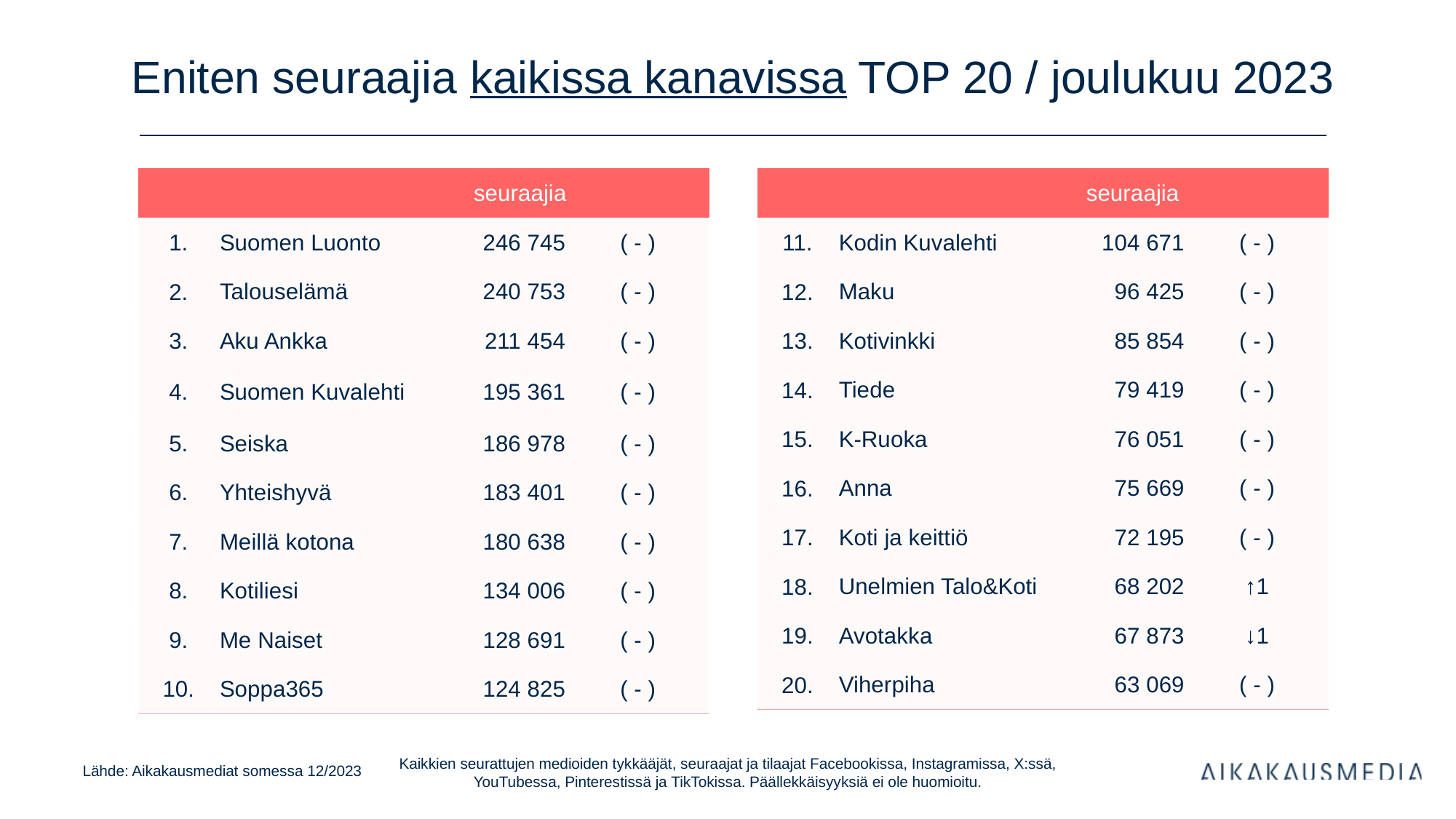

# Eniten seuraajia kaikissa kanavissa TOP 20 / joulukuu 2023
|  |  | seuraajia |  |
| --- | --- | --- | --- |
| 1. | Suomen Luonto | 246 745 | ( - ) |
| 2. | Talouselämä | 240 753 | ( - ) |
| 3. | Aku Ankka | 211 454 | ( - ) |
| 4. | Suomen Kuvalehti | 195 361 | ( - ) |
| 5. | Seiska | 186 978 | ( - ) |
| 6. | Yhteishyvä | 183 401 | ( - ) |
| 7. | Meillä kotona | 180 638 | ( - ) |
| 8. | Kotiliesi | 134 006 | ( - ) |
| 9. | Me Naiset | 128 691 | ( - ) |
| 10. | Soppa365 | 124 825 | ( - ) |
|  |  | seuraajia |  |
| --- | --- | --- | --- |
| 11. | Kodin Kuvalehti | 104 671 | ( - ) |
| 12. | Maku | 96 425 | ( - ) |
| 13. | Kotivinkki | 85 854 | ( - ) |
| 14. | Tiede | 79 419 | ( - ) |
| 15. | K-Ruoka | 76 051 | ( - ) |
| 16. | Anna | 75 669 | ( - ) |
| 17. | Koti ja keittiö | 72 195 | ( - ) |
| 18. | Unelmien Talo&Koti | 68 202 | ↑1 |
| 19. | Avotakka | 67 873 | ↓1 |
| 20. | Viherpiha | 63 069 | ( - ) |
Kaikkien seurattujen medioiden tykkääjät, seuraajat ja tilaajat Facebookissa, Instagramissa, X:ssä, YouTubessa, Pinterestissä ja TikTokissa. Päällekkäisyyksiä ei ole huomioitu.